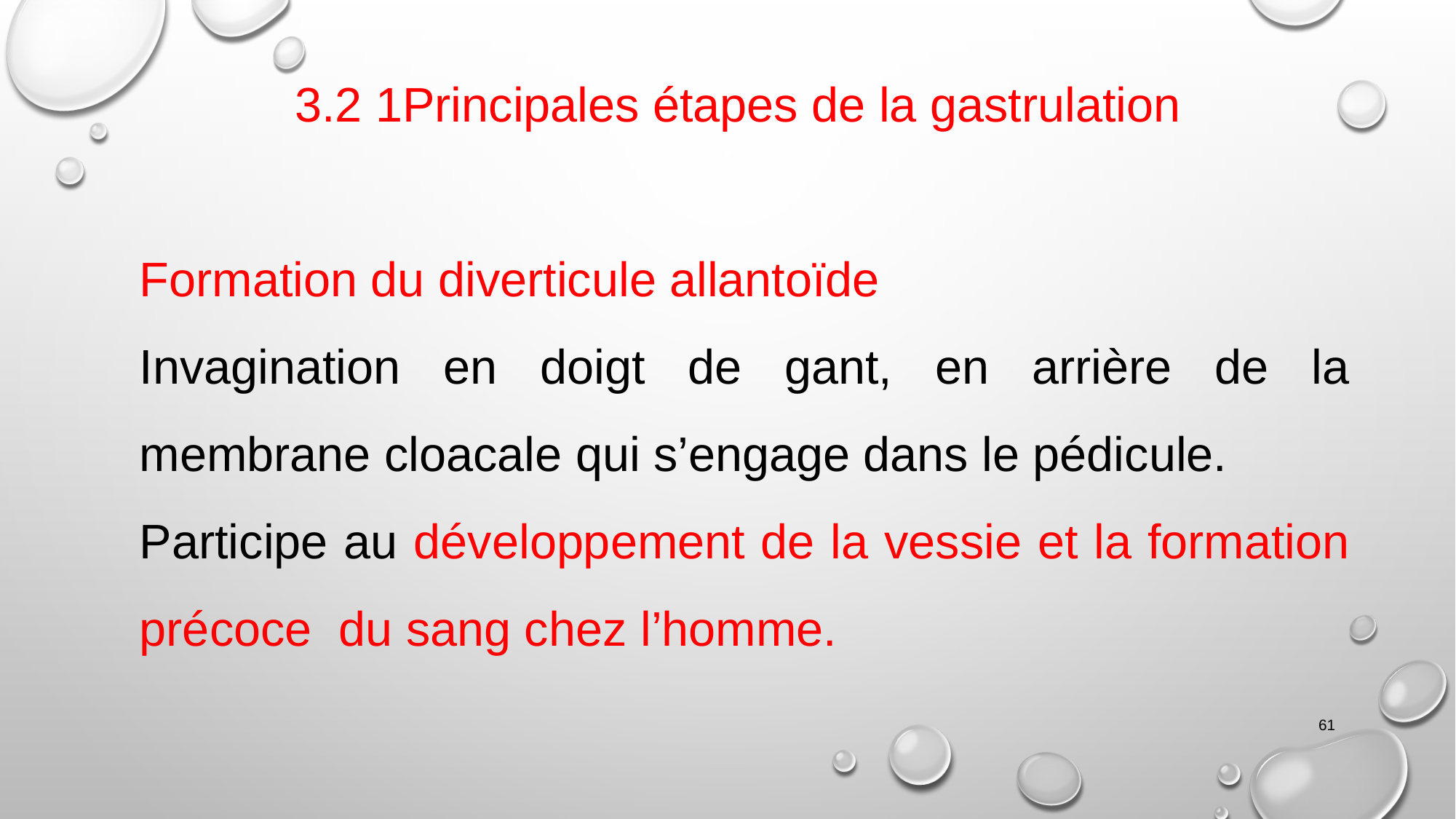

3.2 1Principales étapes de la gastrulation
Formation du diverticule allantoïde
Invagination en doigt de gant, en arrière de la membrane cloacale qui s’engage dans le pédicule.
Participe au développement de la vessie et la formation précoce  du sang chez l’homme.

61